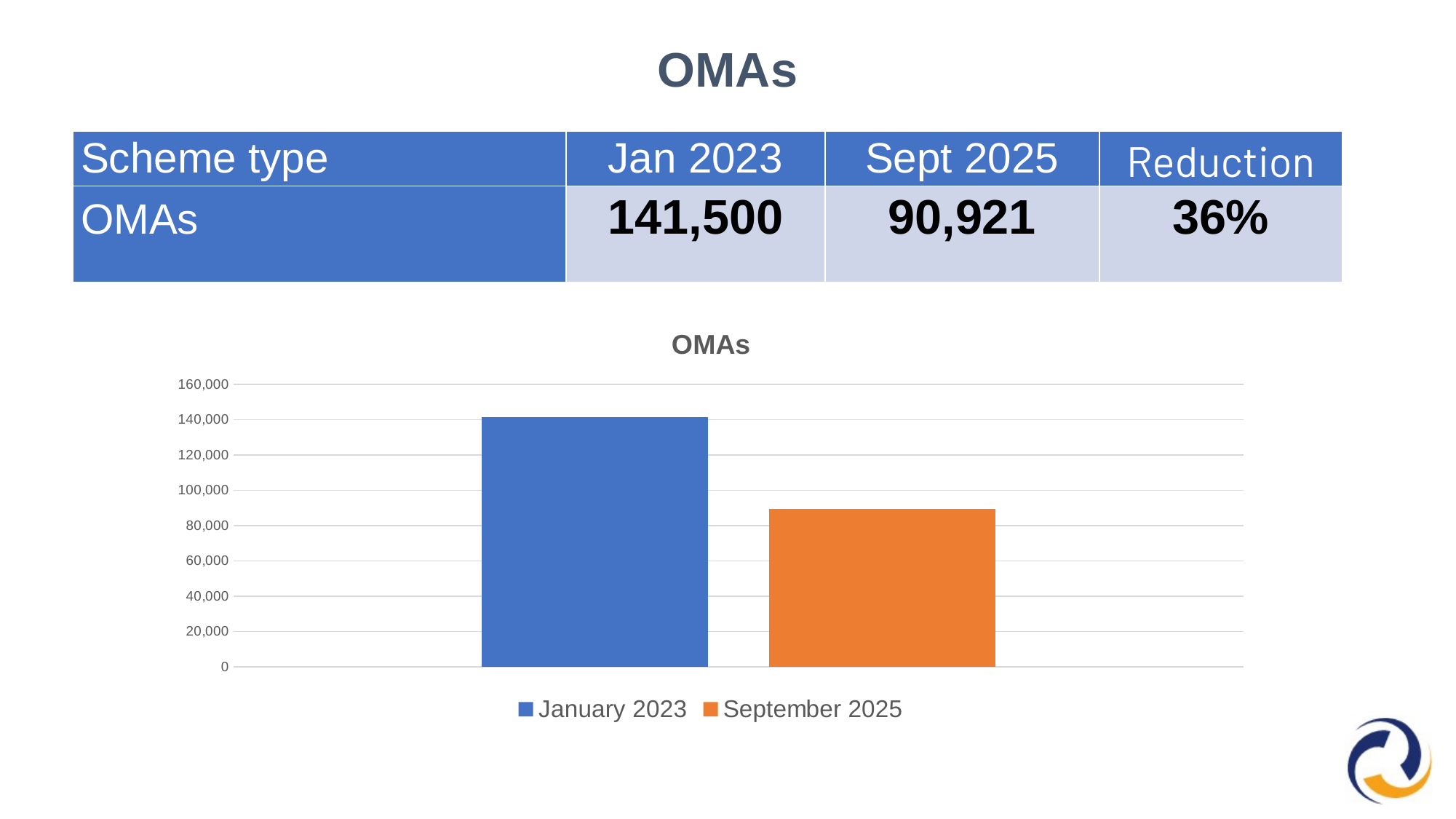

# OMAs

Derogated OMAs have consolidated, remaining numbers per PDR are methodological differences i.e. life cos consider them to be derogated.

| Scheme type | Jan 2023 | Sept 2025 | Reduction |
| --- | --- | --- | --- |
| OMAs | 141,500 | 90,921 | 36% |

### Chart: OMAs

| Category | January 2023 | September 2025 |
|---|---|---|
| Non-derogated OMAs | 141500.0 | 89710.0 |